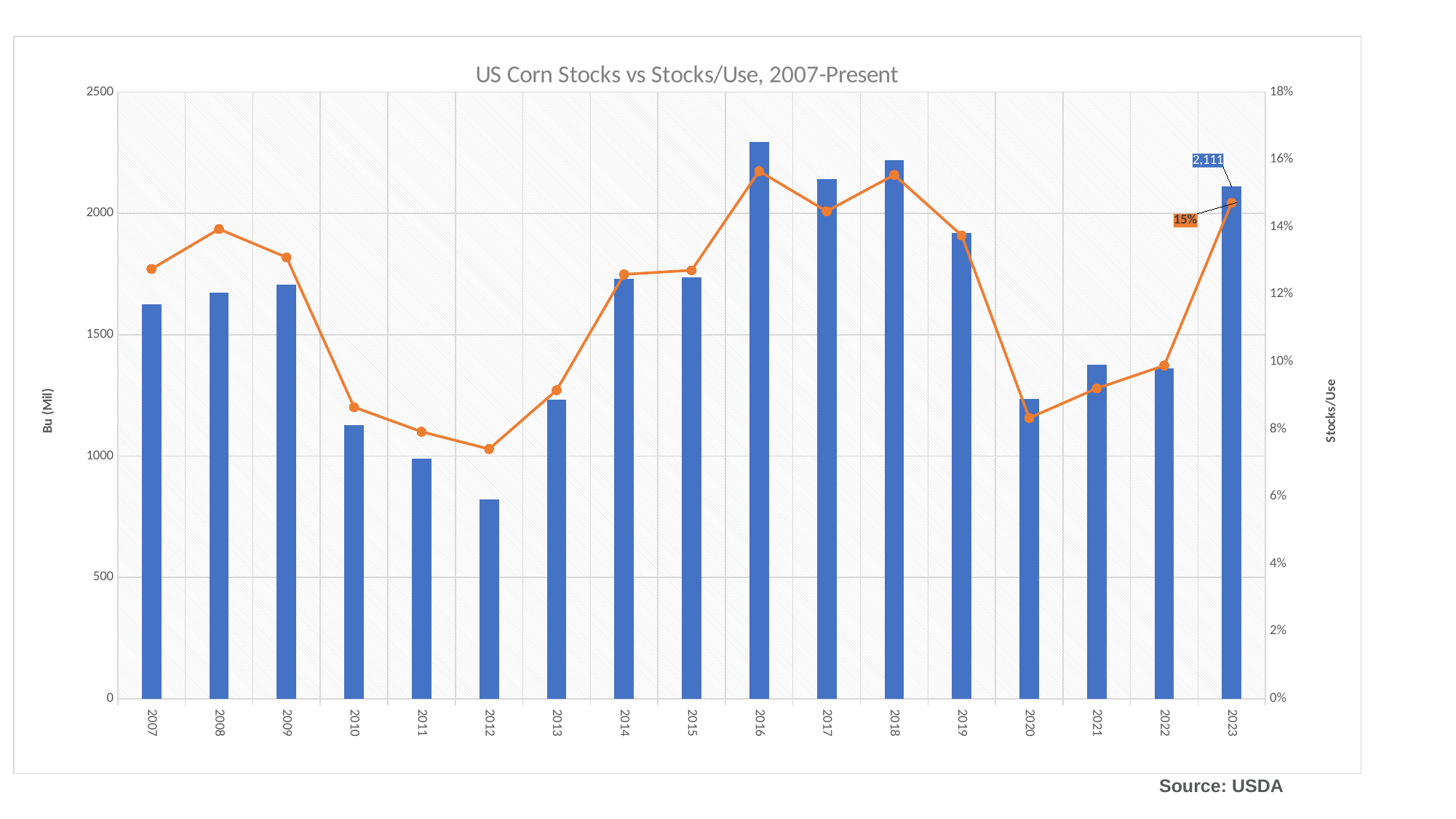

### Chart: US Corn Stocks vs Stocks/Use, 2007-Present

| Category |  |  |
|---|---|---|
| 2007 | 1624.15 | 0.12751039400291725 |
| 2008 | 1673.311 | 0.139354650548837 |
| 2009 | 1707.787 | 0.13095498719694001 |
| 2010 | 1127.645 | 0.08652135352483335 |
| 2011 | 989.027 | 0.07923659666236366 |
| 2012 | 821.185 | 0.07409478332338858 |
| 2013 | 1231.904 | 0.09155203871882854 |
| 2014 | 1731.164 | 0.1259057848481979 |
| 2015 | 1737.058 | 0.1271300060342654 |
| 2016 | 2293.303 | 0.1565516254130611 |
| 2017 | 2140.335 | 0.14463298299787788 |
| 2018 | 2220.749 | 0.15542849712001344 |
| 2019 | 1919.462 | 0.13746675165257 |
| 2020 | 1234.512 | 0.08329685265783537 |
| 2021 | 1376.89 | 0.09206475484313006 |
| 2022 | 1361.303 | 0.0988673887875056 |
| 2023 | 2110.723 | 0.1471912831241283 |
Source: USDA